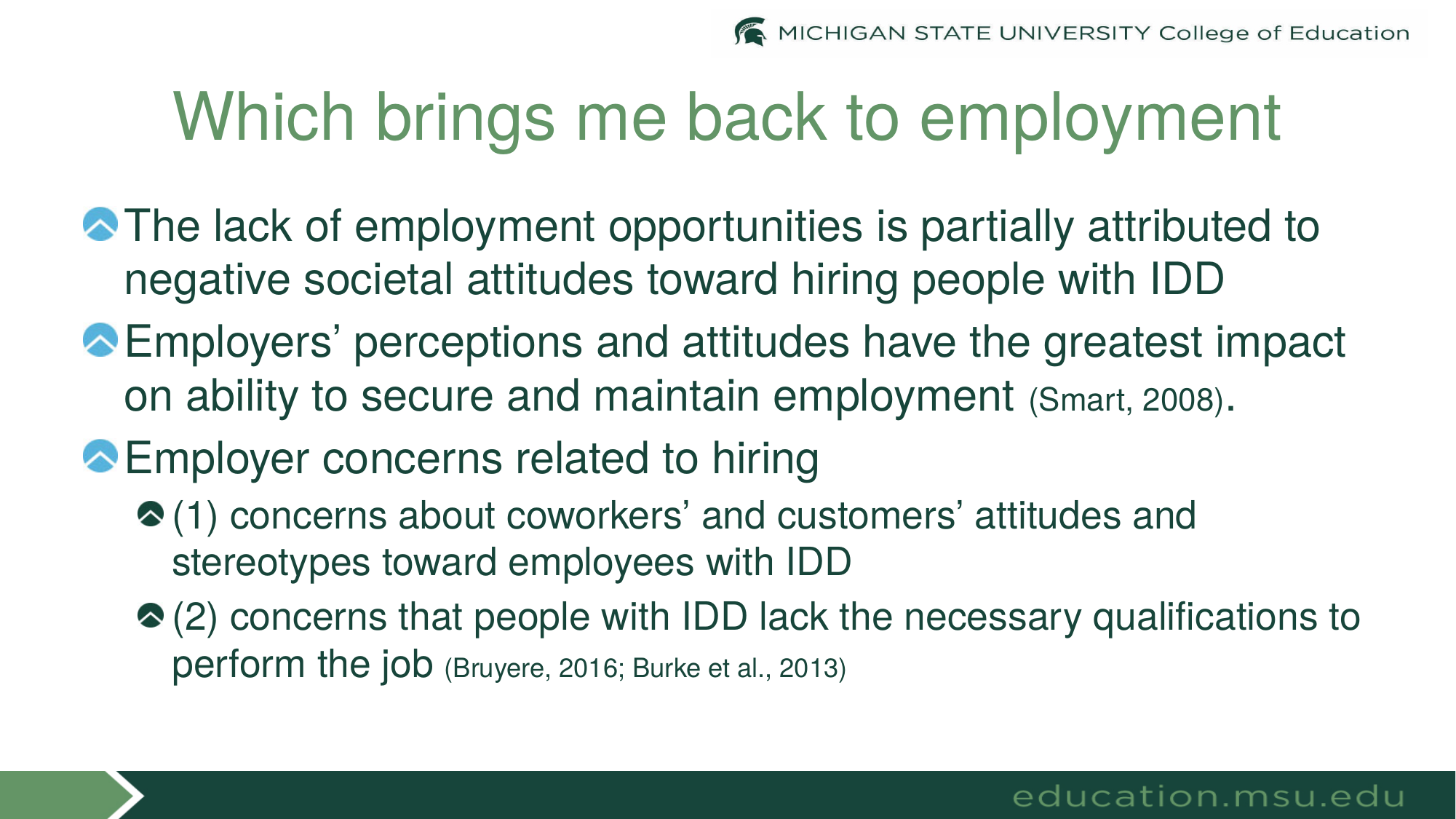

# Which brings me back to employment
The lack of employment opportunities is partially attributed to negative societal attitudes toward hiring people with IDD
Employers’ perceptions and attitudes have the greatest impact on ability to secure and maintain employment (Smart, 2008).
Employer concerns related to hiring
(1) concerns about coworkers’ and customers’ attitudes and stereotypes toward employees with IDD
(2) concerns that people with IDD lack the necessary qualifications to perform the job (Bruyere, 2016; Burke et al., 2013)